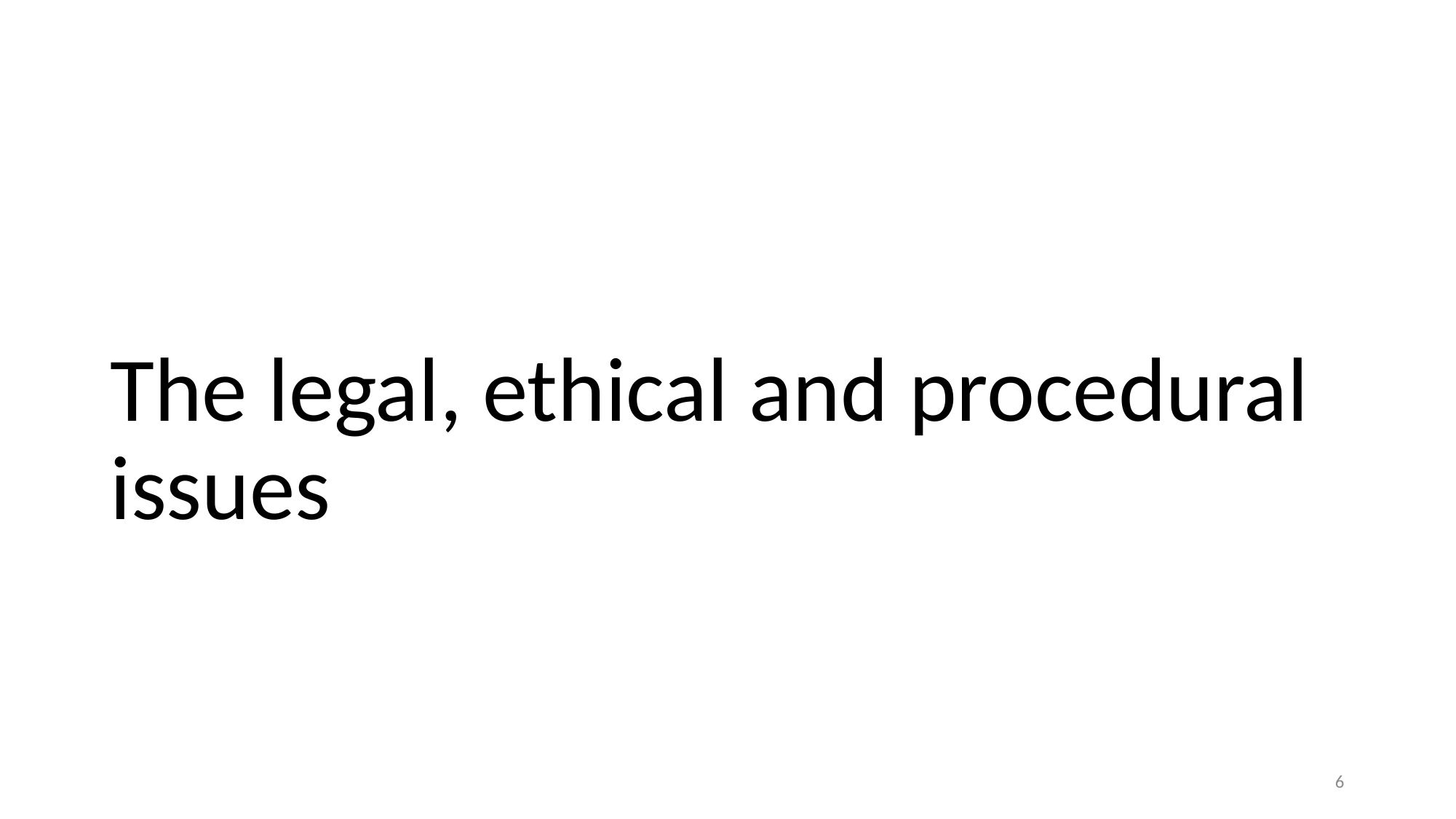

# The legal, ethical and procedural issues

6